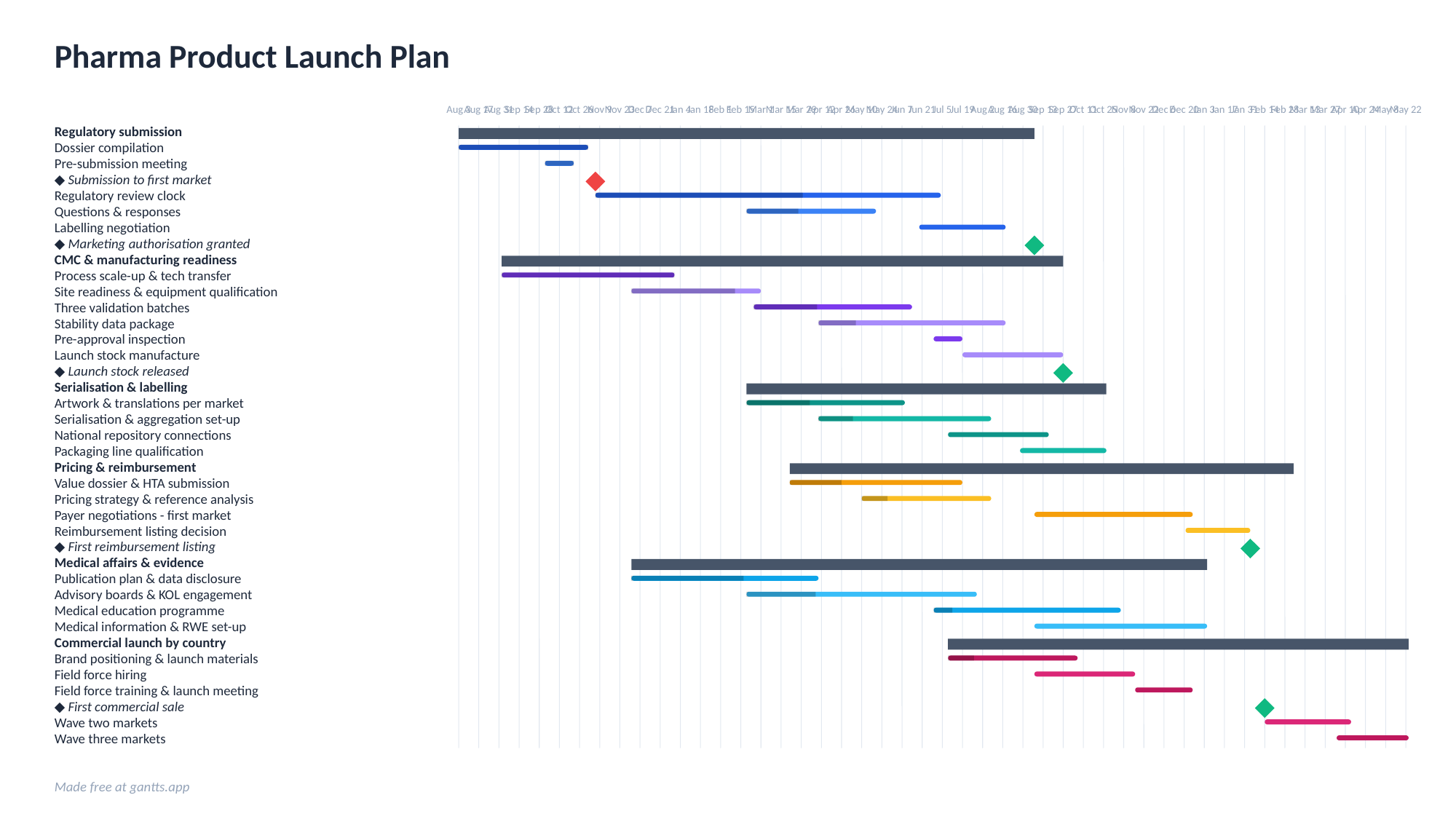

Pharma Product Launch Plan
Aug 3
Aug 17
Aug 31
Sep 14
Sep 28
Oct 12
Oct 26
Nov 9
Nov 23
Dec 7
Dec 21
Jan 4
Jan 18
Feb 1
Feb 15
Mar 1
Mar 15
Mar 29
Apr 12
Apr 26
May 10
May 24
Jun 7
Jun 21
Jul 5
Jul 19
Aug 2
Aug 16
Aug 30
Sep 13
Sep 27
Oct 11
Oct 25
Nov 8
Nov 22
Dec 6
Dec 20
Jan 3
Jan 17
Jan 31
Feb 14
Feb 28
Mar 13
Mar 27
Apr 10
Apr 24
May 8
May 22
Regulatory submission

Dossier compilation

Pre-submission meeting

◆ Submission to first market

Regulatory review clock

Questions & responses

Labelling negotiation

◆ Marketing authorisation granted

CMC & manufacturing readiness

Process scale-up & tech transfer

Site readiness & equipment qualification

Three validation batches

Stability data package

Pre-approval inspection

Launch stock manufacture

◆ Launch stock released

Serialisation & labelling

Artwork & translations per market

Serialisation & aggregation set-up

National repository connections

Packaging line qualification

Pricing & reimbursement

Value dossier & HTA submission

Pricing strategy & reference analysis

Payer negotiations - first market

Reimbursement listing decision

◆ First reimbursement listing

Medical affairs & evidence

Publication plan & data disclosure

Advisory boards & KOL engagement

Medical education programme

Medical information & RWE set-up

Commercial launch by country

Brand positioning & launch materials

Field force hiring

Field force training & launch meeting

◆ First commercial sale

Wave two markets

Wave three markets

Made free at gantts.app